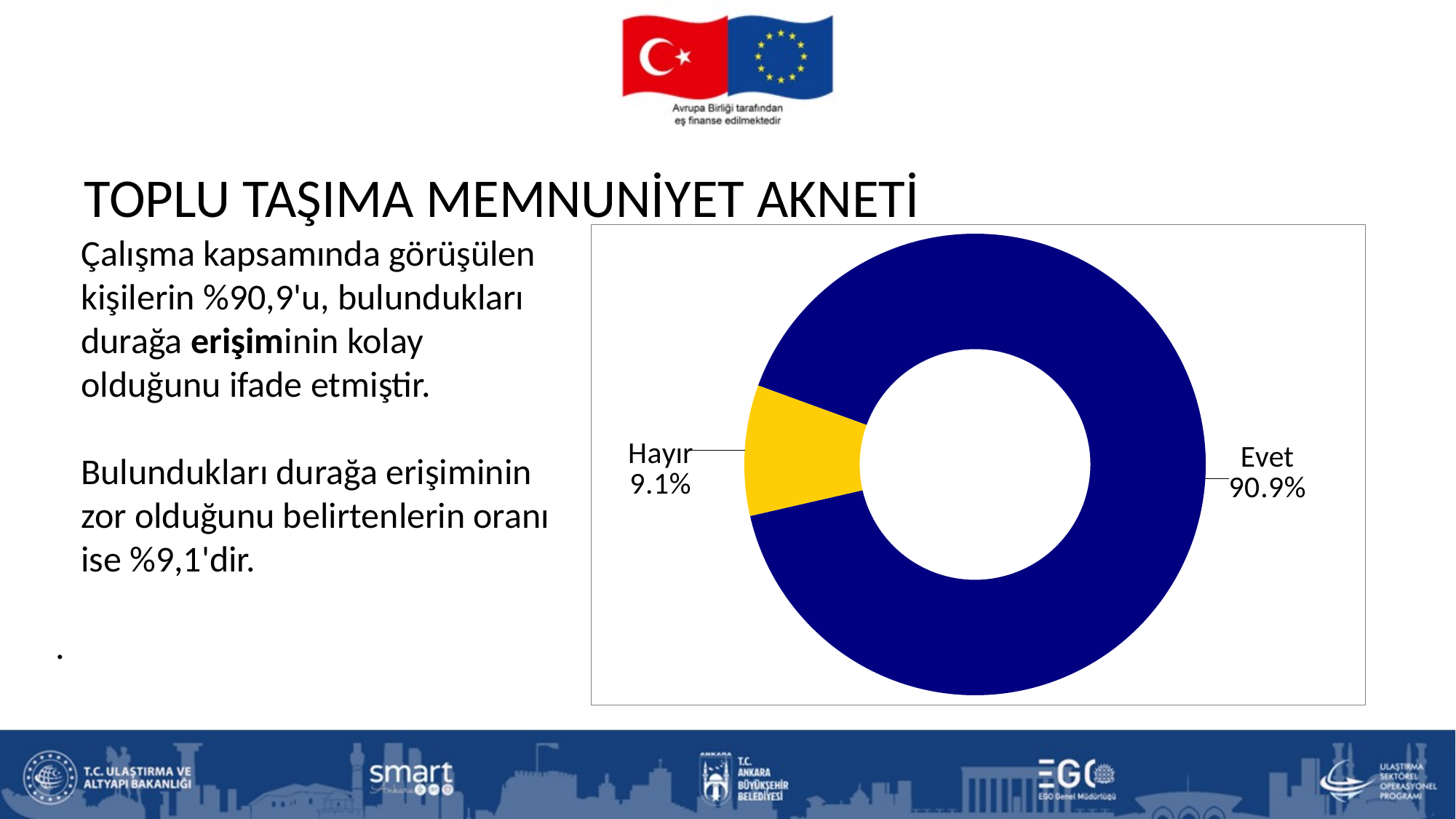

# TOPLU TAŞIMA MEMNUNİYET AKNETİ
Çalışma kapsamında görüşülen kişilerin %90,9'u, bulundukları durağa erişiminin kolay olduğunu ifade etmiştir.

Bulundukları durağa erişiminin zor olduğunu belirtenlerin oranı ise %9,1'dir.

.

### Chart

| Category | Toplu ulaşım durağına Erişim kolaylığı |
|---|---|
| Evet | 2117.0 |
| Hayır | 213.0 |